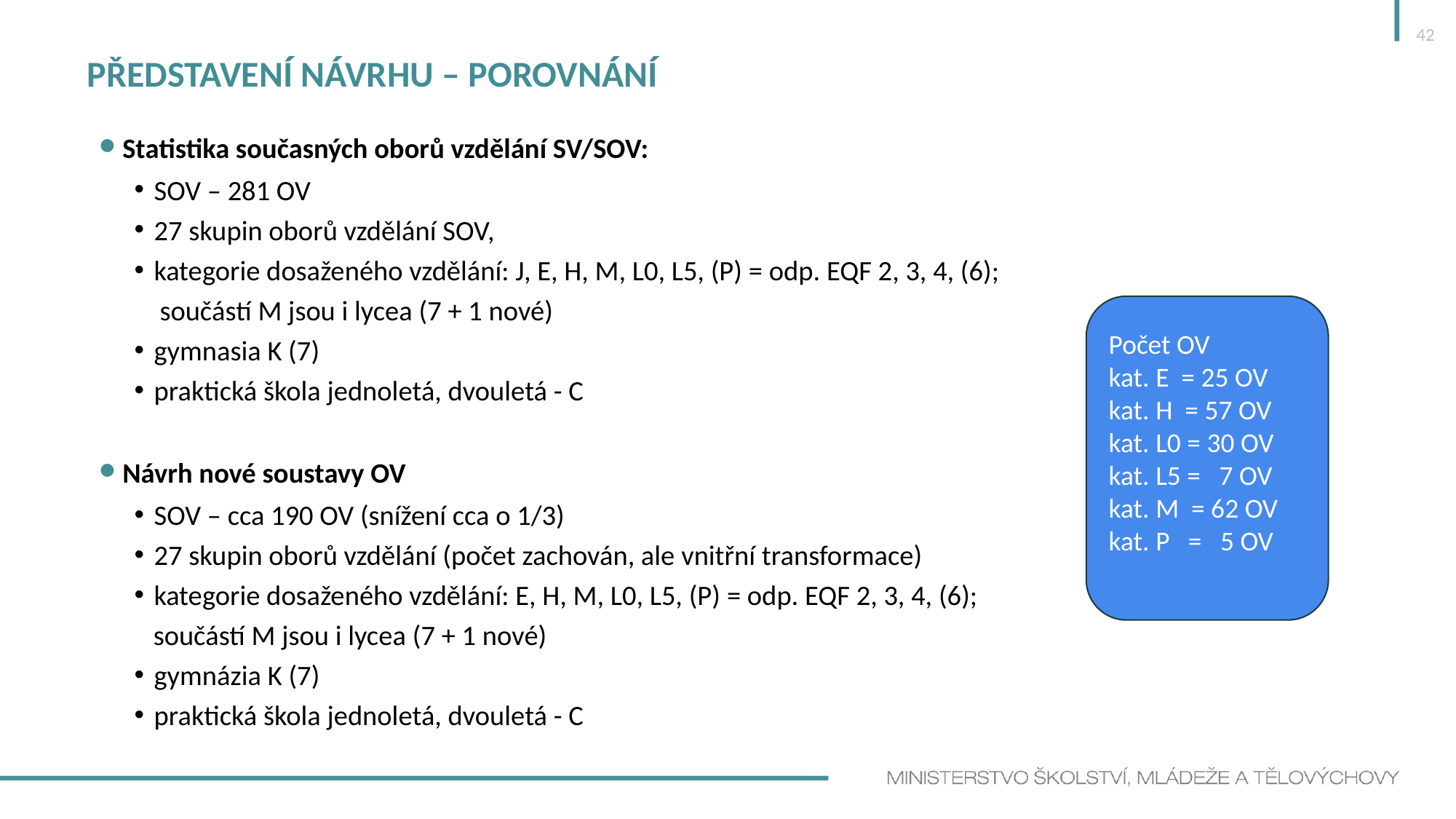

42
# Představení návrhu – porovnání
Statistika současných oborů vzdělání SV/SOV:
SOV – 281 OV
27 skupin oborů vzdělání SOV,
kategorie dosaženého vzdělání: J, E, H, M, L0, L5, (P) = odp. EQF 2, 3, 4, (6);
    součástí M jsou i lycea (7 + 1 nové)
gymnasia K (7)
praktická škola jednoletá, dvouletá - C

Návrh nové soustavy OV
SOV – cca 190 OV (snížení cca o 1/3)
27 skupin oborů vzdělání (počet zachován, ale vnitřní transformace)
kategorie dosaženého vzdělání: E, H, M, L0, L5, (P) = odp. EQF 2, 3, 4, (6);
   součástí M jsou i lycea (7 + 1 nové)
gymnázia K (7)
praktická škola jednoletá, dvouletá - C
Počet OV
kat. E  = 25 OV
kat. H  = 57 OV
kat. L0 = 30 OV
kat. L5 =   7 OV
kat. M  = 62 OV
kat. P   =   5 OV